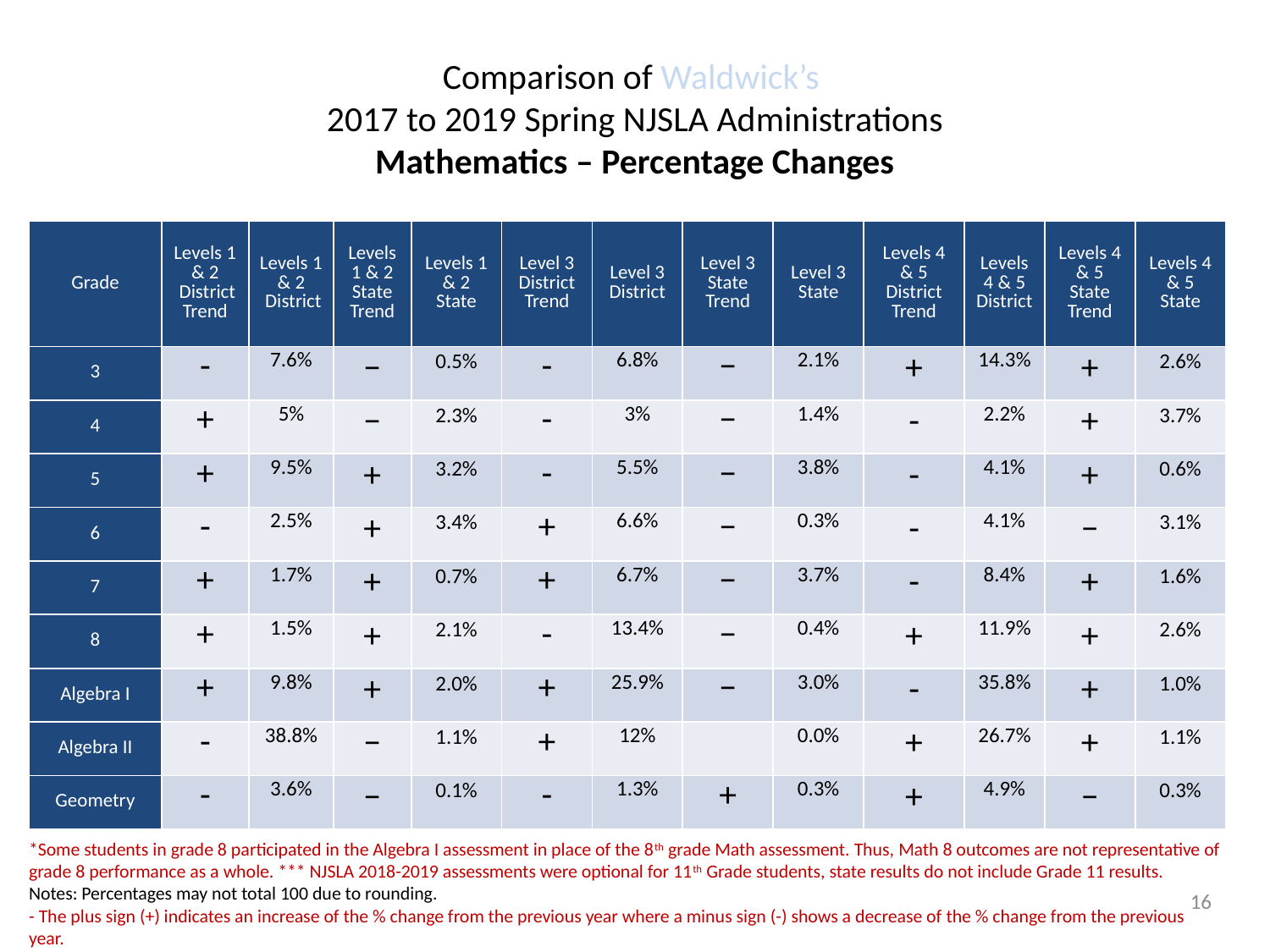

# Comparison of Waldwick’s 2017 to 2019 Spring NJSLA Administrations Mathematics – Percentage Changes
| Grade | Levels 1 & 2 District Trend | Levels 1 & 2 District | Levels 1 & 2 State Trend | Levels 1 & 2 State | Level 3 District Trend | Level 3 District | Level 3 State Trend | Level 3 State | Levels 4 & 5 District Trend | Levels 4 & 5 District | Levels 4 & 5 State Trend | Levels 4 & 5 State |
| --- | --- | --- | --- | --- | --- | --- | --- | --- | --- | --- | --- | --- |
| 3 | - | 7.6% | − | 0.5% | - | 6.8% | − | 2.1% | + | 14.3% | + | 2.6% |
| 4 | + | 5% | − | 2.3% | - | 3% | − | 1.4% | - | 2.2% | + | 3.7% |
| 5 | + | 9.5% | + | 3.2% | - | 5.5% | − | 3.8% | - | 4.1% | + | 0.6% |
| 6 | - | 2.5% | + | 3.4% | + | 6.6% | − | 0.3% | - | 4.1% | − | 3.1% |
| 7 | + | 1.7% | + | 0.7% | + | 6.7% | − | 3.7% | - | 8.4% | + | 1.6% |
| 8 | + | 1.5% | + | 2.1% | - | 13.4% | − | 0.4% | + | 11.9% | + | 2.6% |
| Algebra I | + | 9.8% | + | 2.0% | + | 25.9% | − | 3.0% | - | 35.8% | + | 1.0% |
| Algebra II | - | 38.8% | − | 1.1% | + | 12% |  | 0.0% | + | 26.7% | + | 1.1% |
| Geometry | - | 3.6% | − | 0.1% | - | 1.3% | + | 0.3% | + | 4.9% | − | 0.3% |
*Some students in grade 8 participated in the Algebra I assessment in place of the 8th grade Math assessment. Thus, Math 8 outcomes are not representative of grade 8 performance as a whole. *** NJSLA 2018-2019 assessments were optional for 11th Grade students, state results do not include Grade 11 results.
Notes: Percentages may not total 100 due to rounding.
- The plus sign (+) indicates an increase of the % change from the previous year where a minus sign (-) shows a decrease of the % change from the previous year.

16